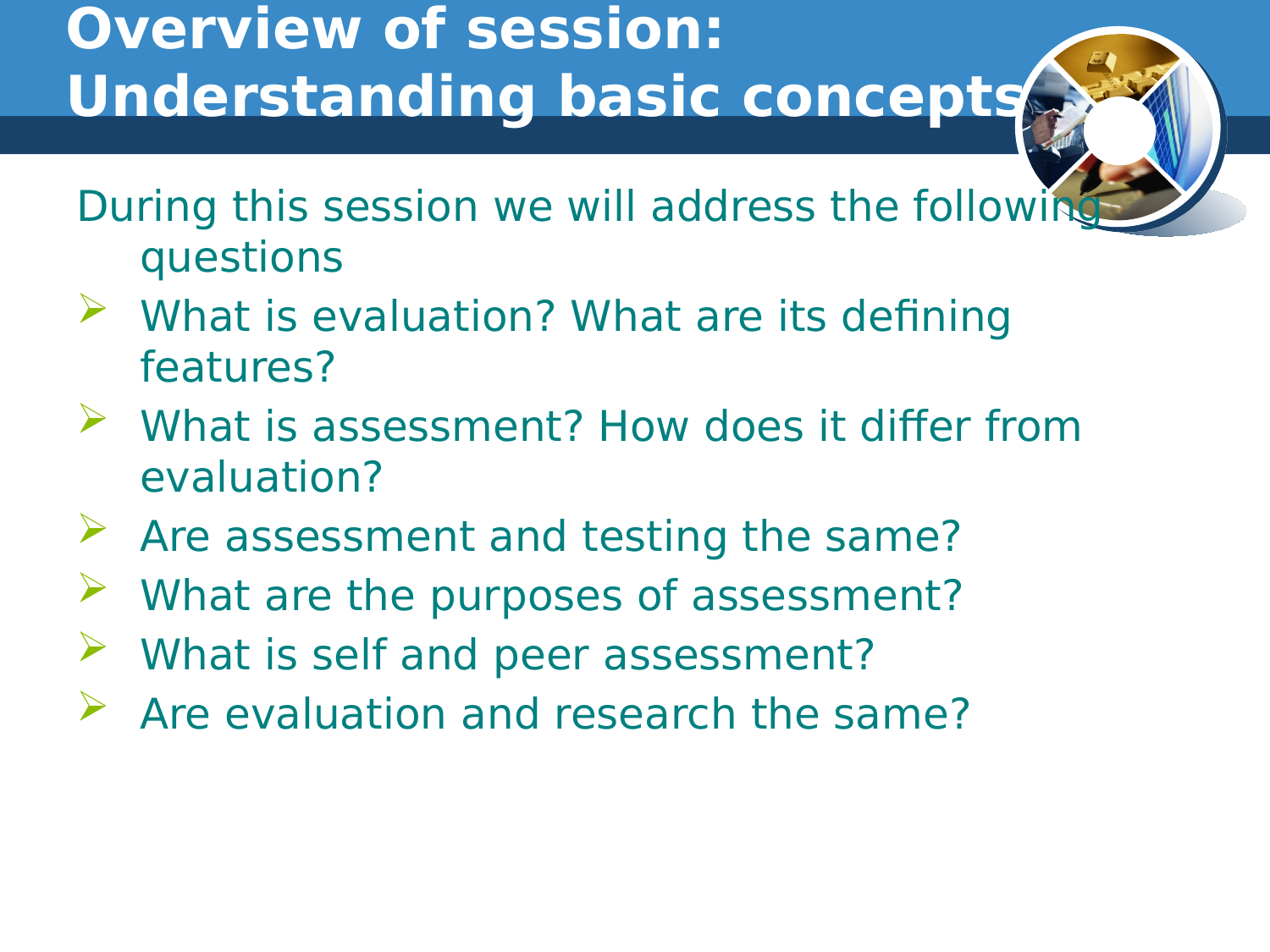

# Overview of session: Understanding basic concepts
During this session we will address the following questions
What is evaluation? What are its defining features?
What is assessment? How does it differ from evaluation?
Are assessment and testing the same?
What are the purposes of assessment?
What is self and peer assessment?
Are evaluation and research the same?